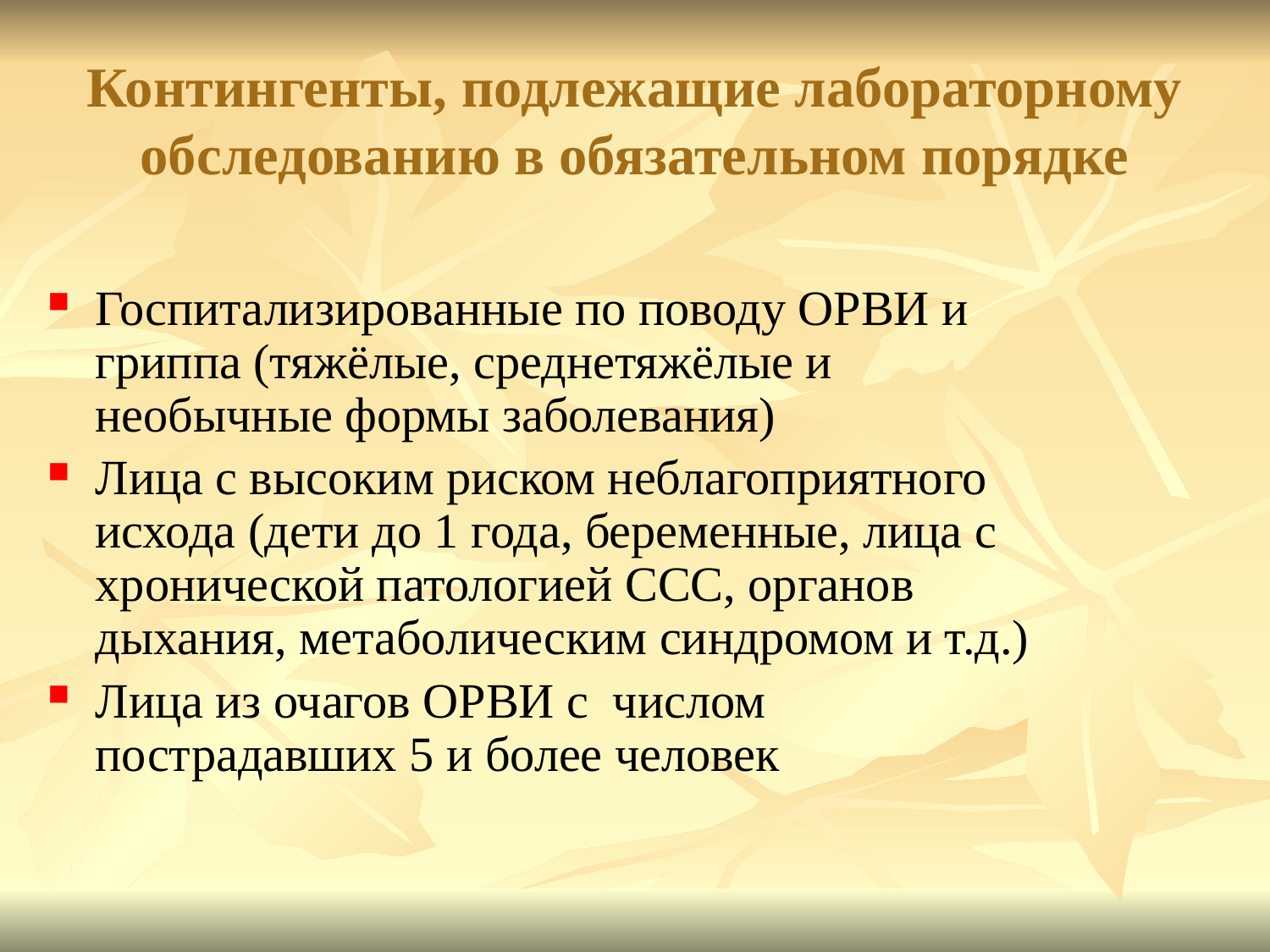

Контингенты, подлежащие лабораторному обследованию в обязательном порядке
Госпитализированные по поводу ОРВИ и гриппа (тяжёлые, среднетяжёлые и необычные формы заболевания)
Лица с высоким риском неблагоприятного исхода (дети до 1 года, беременные, лица с хронической патологией ССС, органов дыхания, метаболическим синдромом и т.д.)
Лица из очагов ОРВИ с  числом пострадавших 5 и более человек